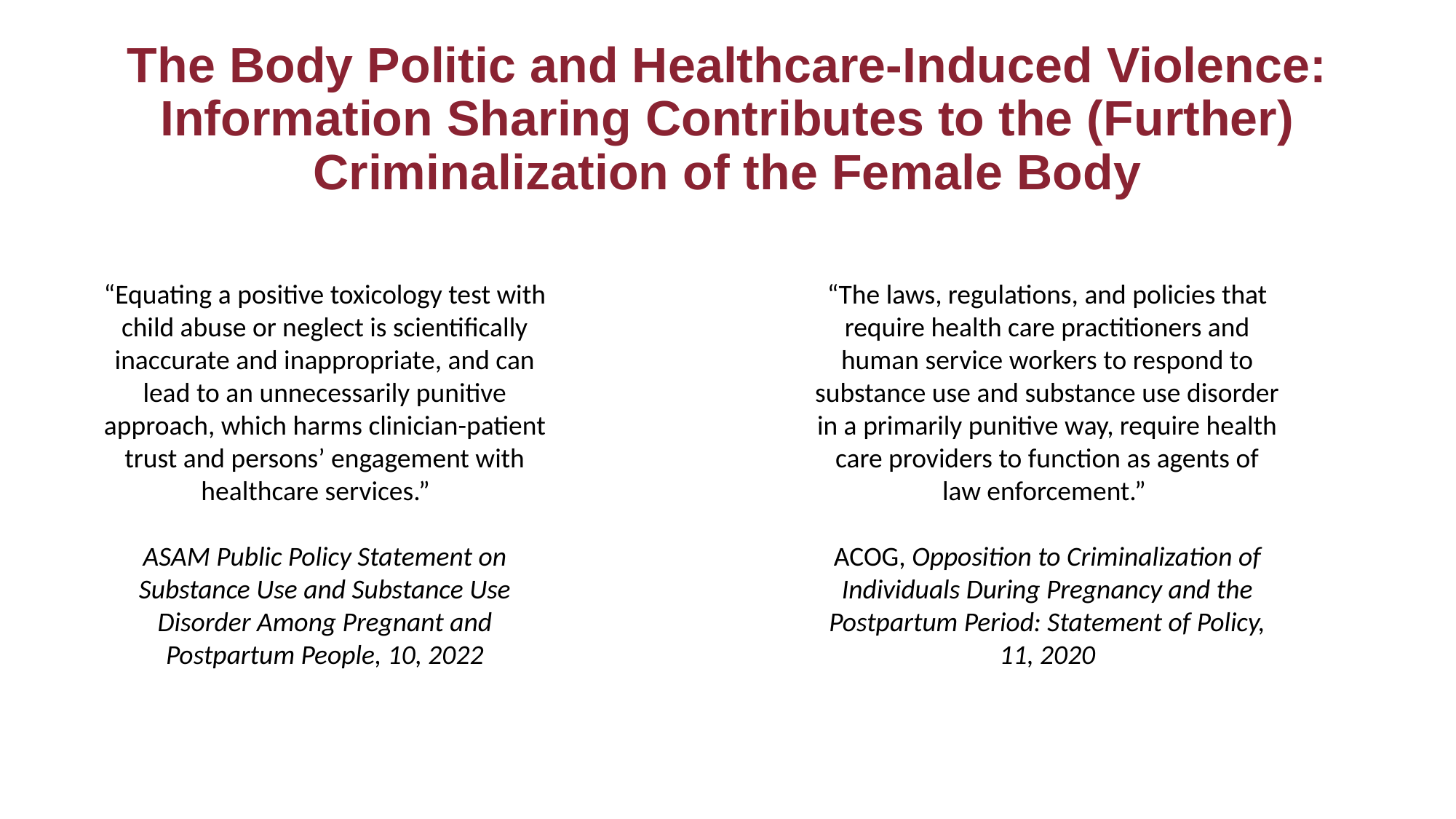

The Body Politic and Healthcare-Induced Violence: Information Sharing Contributes to the (Further) Criminalization of the Female Body
“Equating a positive toxicology test with child abuse or neglect is scientifically inaccurate and inappropriate, and can lead to an unnecessarily punitive approach, which harms clinician-patient trust and persons’ engagement with healthcare services.”
ASAM Public Policy Statement on Substance Use and Substance Use Disorder Among Pregnant and Postpartum People, 10, 2022
“The laws, regulations, and policies that require health care practitioners and human service workers to respond to substance use and substance use disorder in a primarily punitive way, require health care providers to function as agents of law enforcement.”

ACOG, Opposition to Criminalization of Individuals During Pregnancy and the Postpartum Period: Statement of Policy, 11, 2020